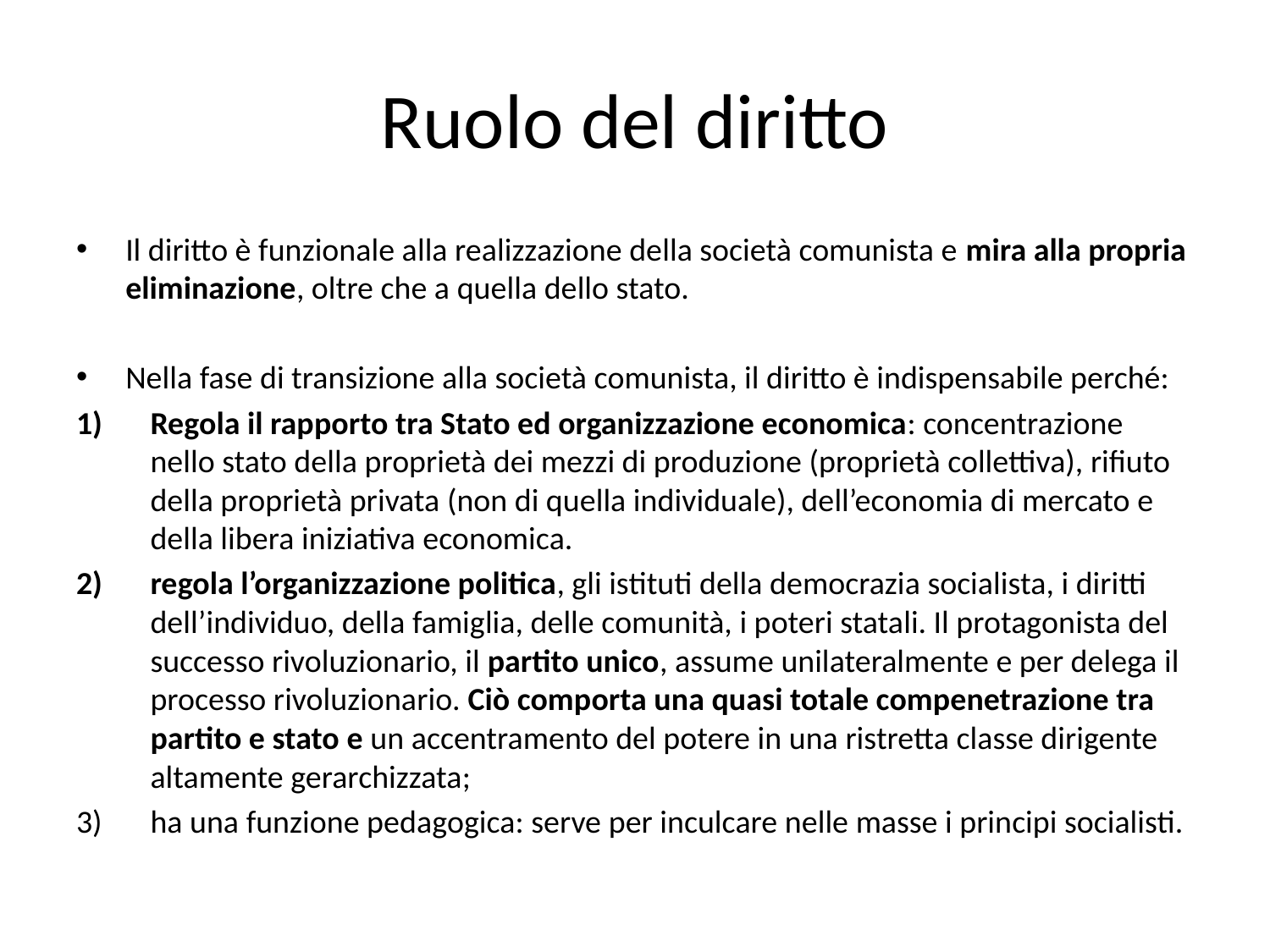

# Ruolo del diritto
Il diritto è funzionale alla realizzazione della società comunista e mira alla propria eliminazione, oltre che a quella dello stato.

Nella fase di transizione alla società comunista, il diritto è indispensabile perché:
Regola il rapporto tra Stato ed organizzazione economica: concentrazione nello stato della proprietà dei mezzi di produzione (proprietà collettiva), rifiuto della proprietà privata (non di quella individuale), dell’economia di mercato e della libera iniziativa economica.
regola l’organizzazione politica, gli istituti della democrazia socialista, i diritti dell’individuo, della famiglia, delle comunità, i poteri statali. Il protagonista del successo rivoluzionario, il partito unico, assume unilateralmente e per delega il processo rivoluzionario. Ciò comporta una quasi totale compenetrazione tra partito e stato e un accentramento del potere in una ristretta classe dirigente altamente gerarchizzata;
ha una funzione pedagogica: serve per inculcare nelle masse i principi socialisti.